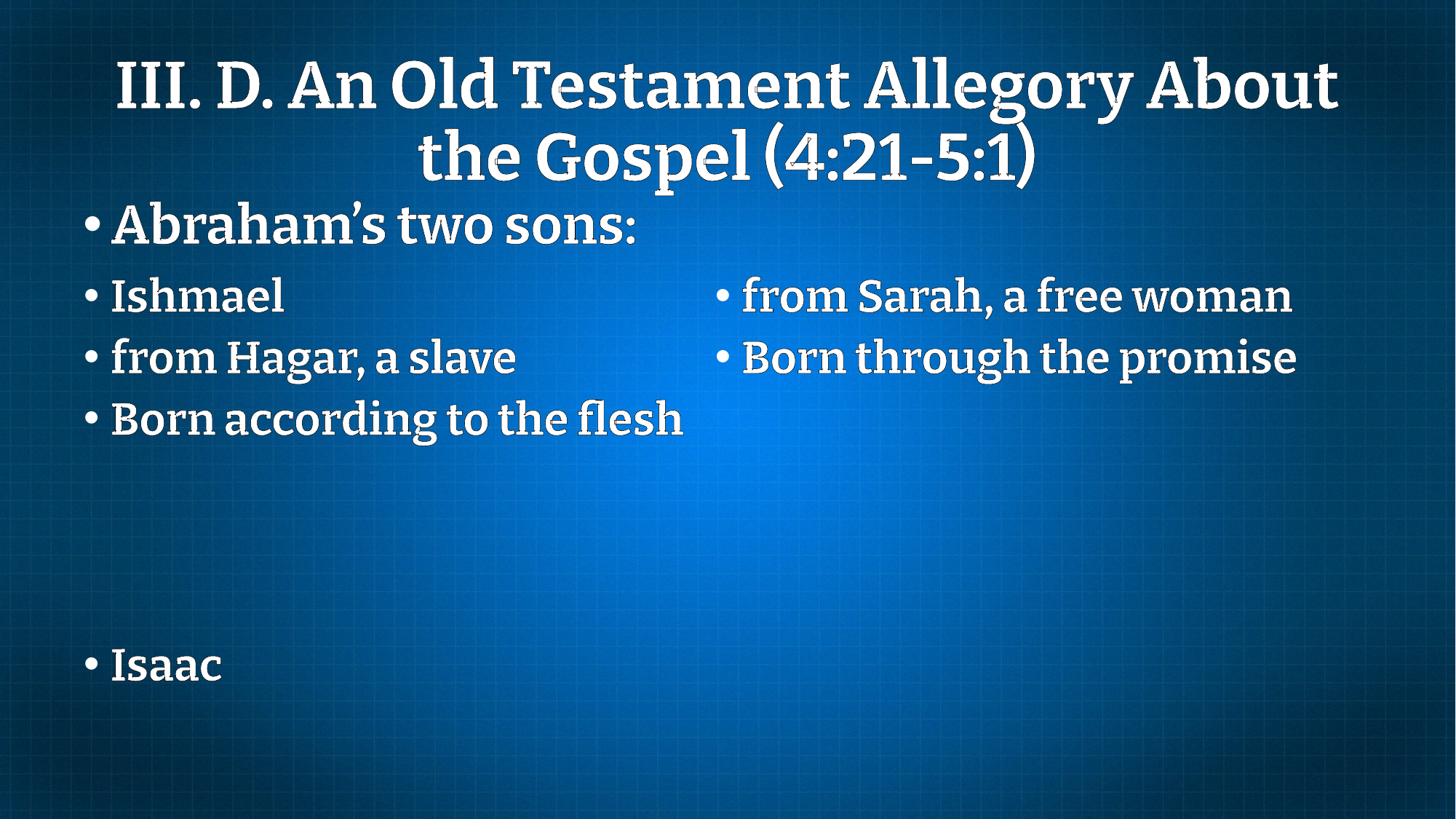

# III. D. An Old Testament Allegory About the Gospel (4:21-5:1)
Abraham’s two sons:
Ishmael
from Hagar, a slave
Born according to the flesh

Isaac
from Sarah, a free woman
Born through the promise